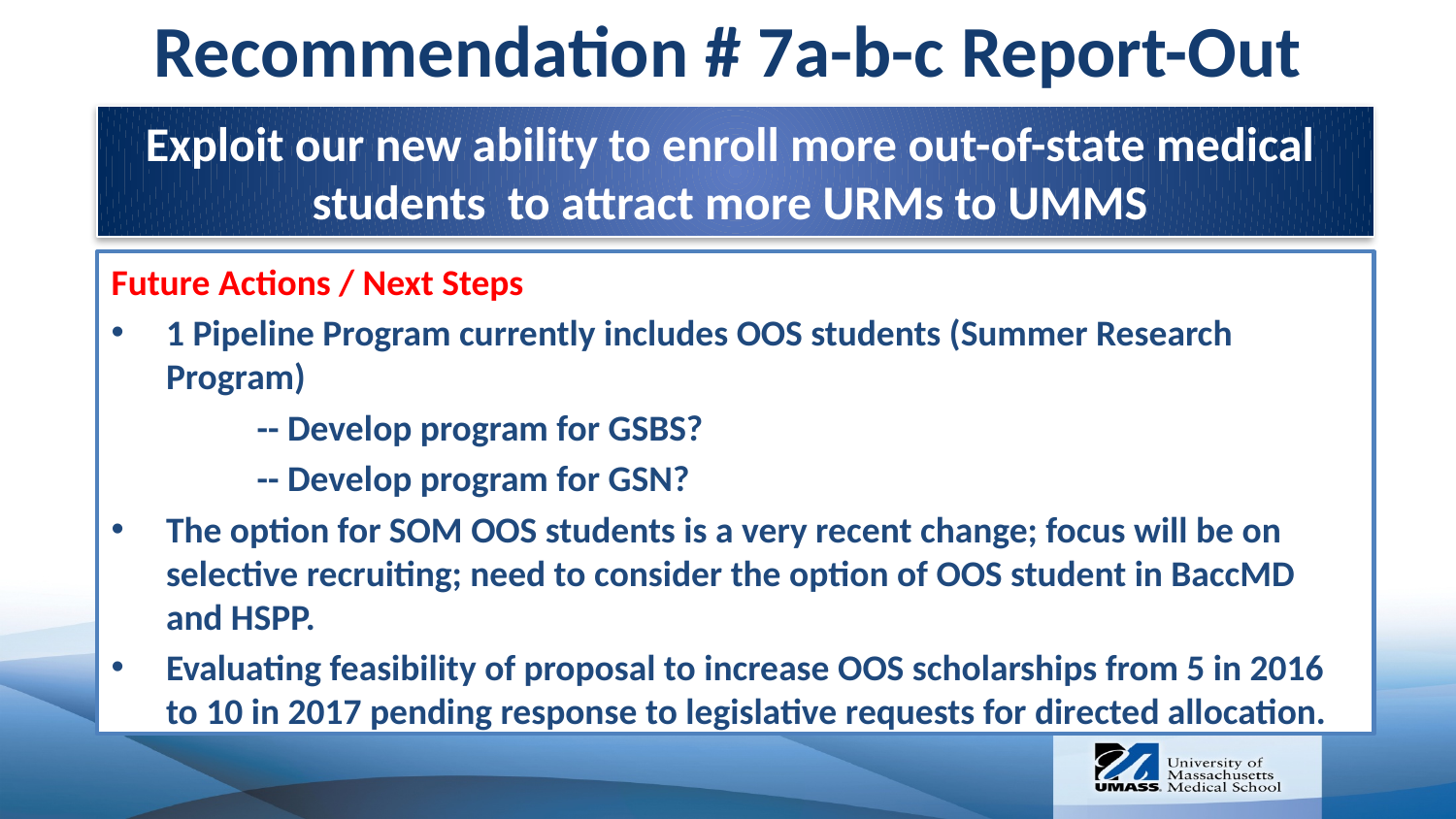

Recommendation # 7a-b-c Report-Out
Exploit our new ability to enroll more out-of-state medical  students  to attract more URMs to UMMS
Future Actions / Next Steps
1 Pipeline Program currently includes OOS students (Summer Research Program)
	-- Develop program for GSBS?
	-- Develop program for GSN?
The option for SOM OOS students is a very recent change; focus will be on selective recruiting; need to consider the option of OOS student in BaccMD and HSPP.
Evaluating feasibility of proposal to increase OOS scholarships from 5 in 2016 to 10 in 2017 pending response to legislative requests for directed allocation.